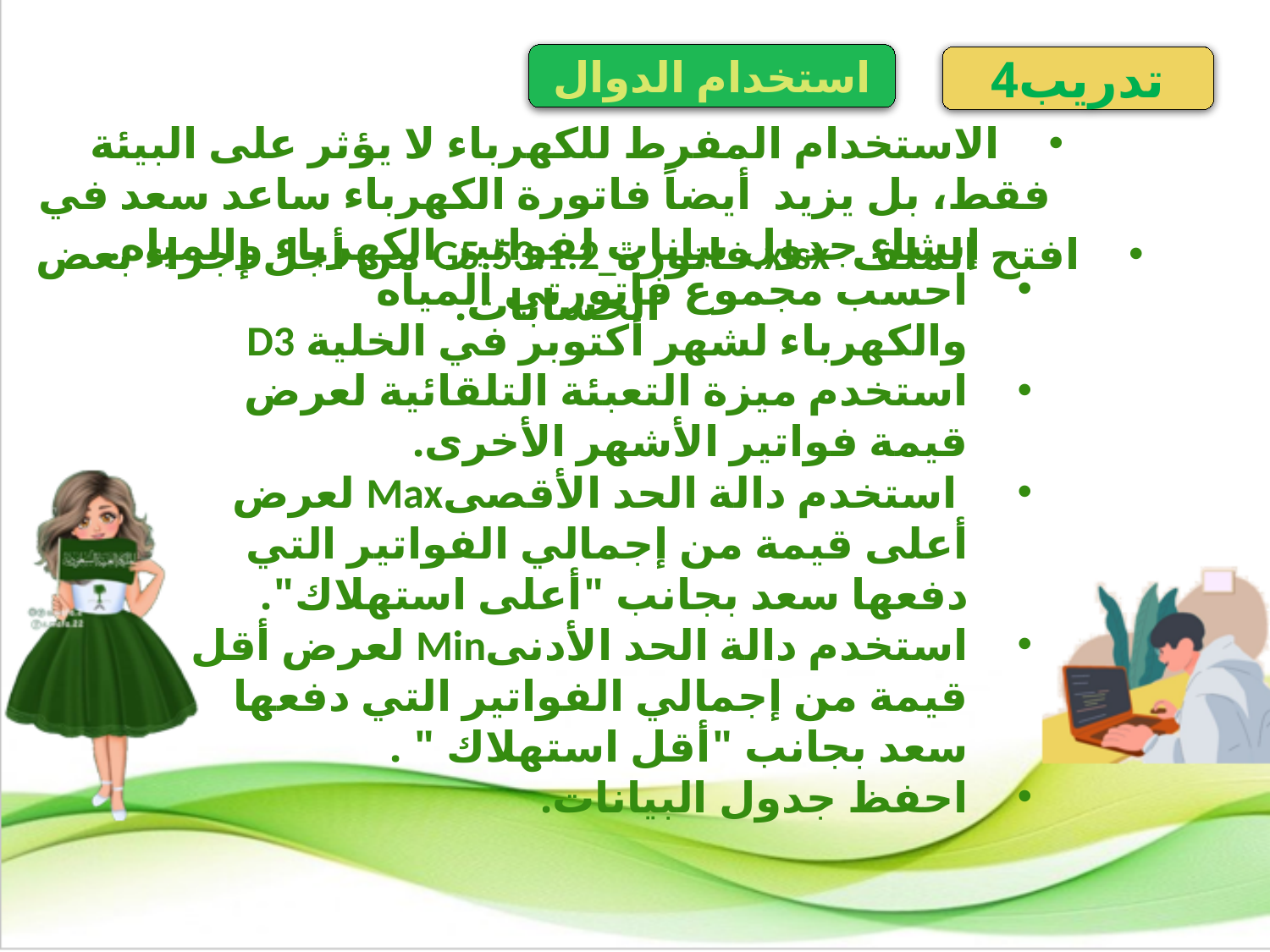

استخدام الدوال
تدريب4
الاستخدام المفرط للكهرباء لا يؤثر على البيئة فقط، بل يزيد  أيضاً فاتورة الكهرباء ساعد سعد في إنشاء جدول بيانات لفواتير الكهرباء والمياه.
افتح الملف  xlsx.فاتورة_G5.53.1.2 من أجل إجراء بعض الحسابات.
احسب مجموع فاتورتي المياه والكهرباء لشهر أكتوبر في الخلية D3
استخدم ميزة التعبئة التلقائية لعرض قيمة فواتير الأشهر الأخرى.
 استخدم دالة الحد الأقصىMax لعرض أعلى قيمة من إجمالي الفواتير التي دفعها سعد بجانب "أعلى استهلاك".
استخدم دالة الحد الأدنىMin لعرض أقل قيمة من إجمالي الفواتير التي دفعها سعد بجانب "أقل استهلاك " .
احفظ جدول البيانات.